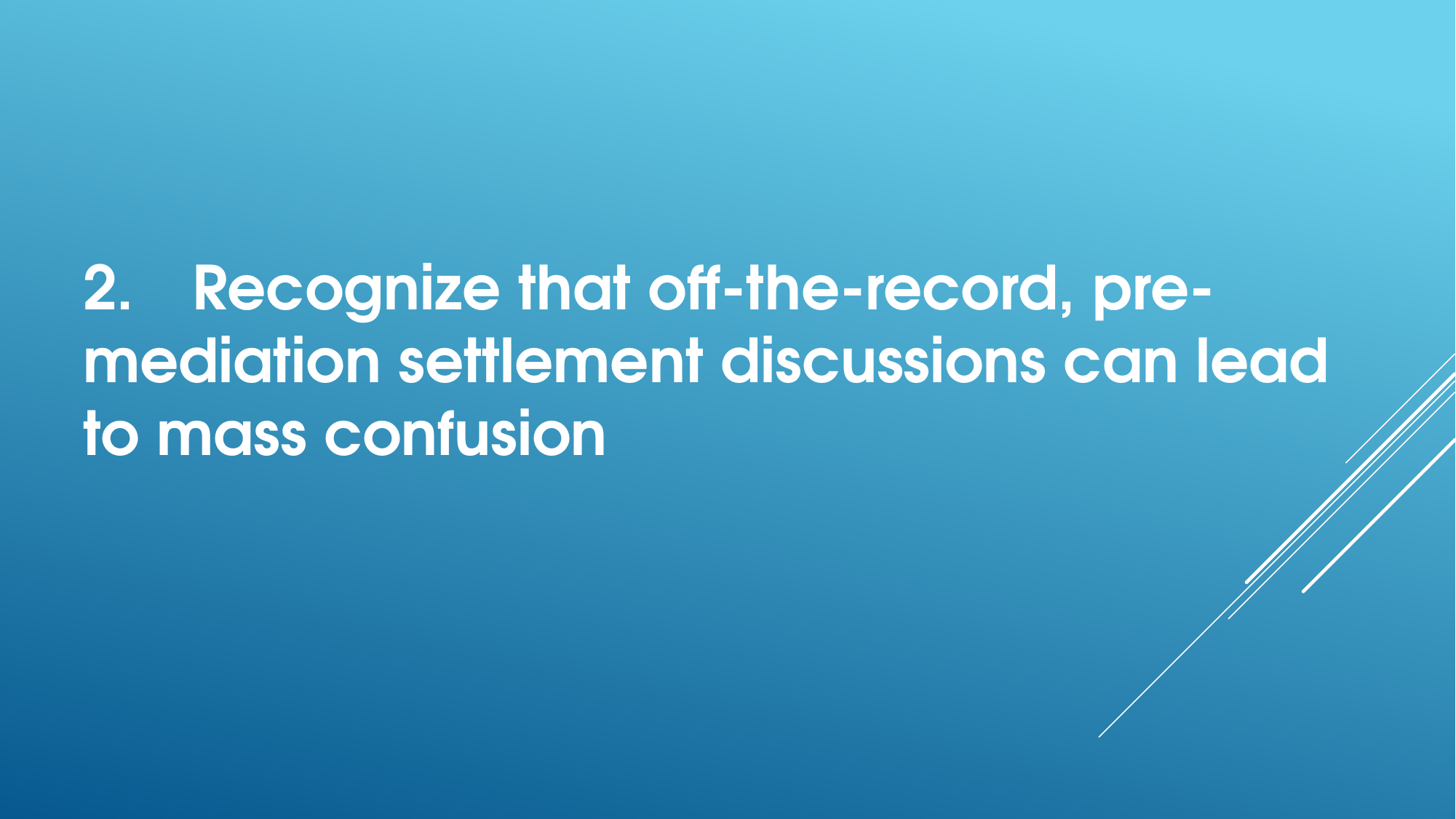

2.	Recognize that off-the-record, pre-mediation settlement discussions can lead to mass confusion